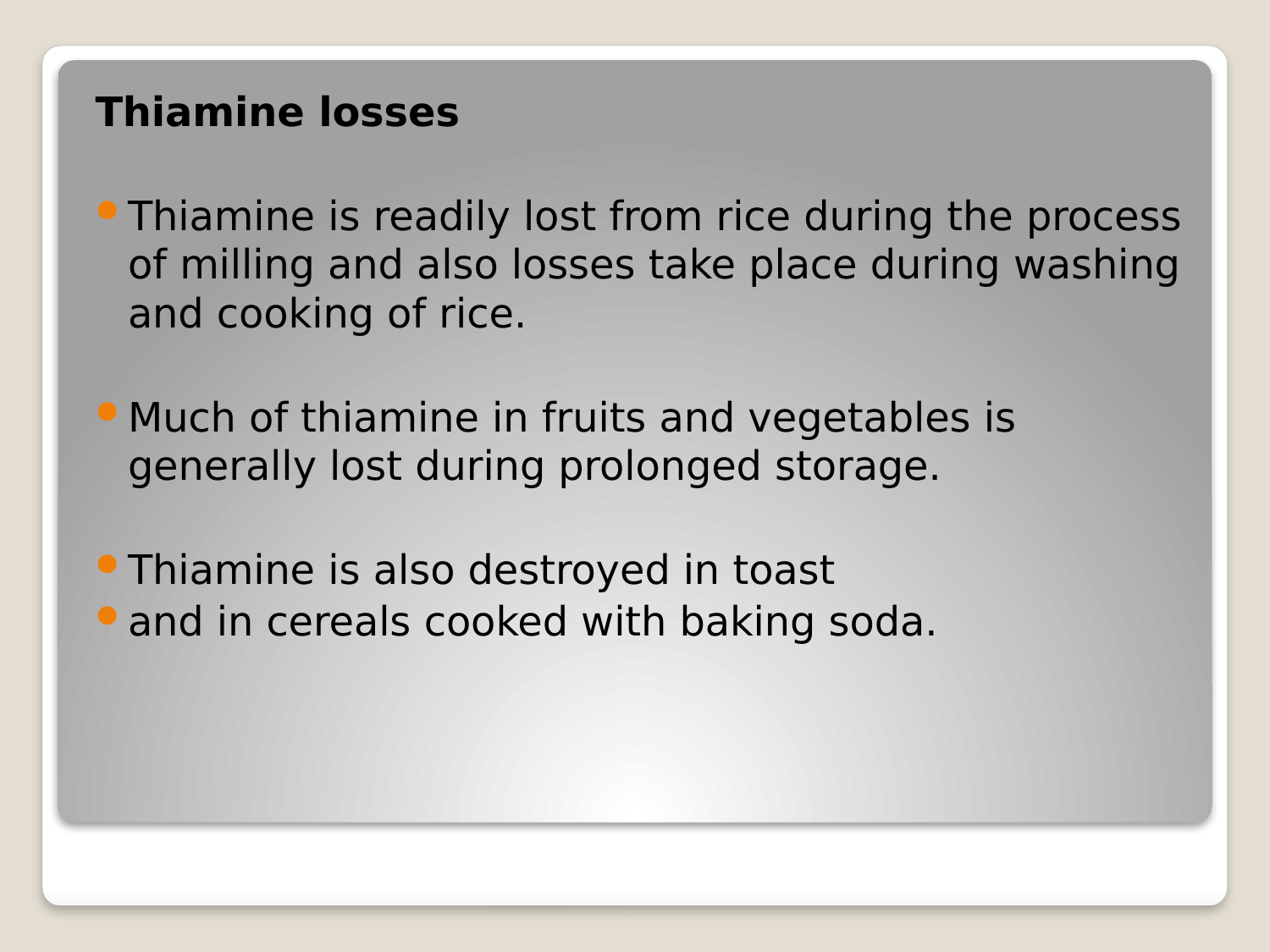

Thiamine losses

Thiamine is readily lost from rice during the process of milling and also losses take place during washing and cooking of rice.

Much of thiamine in fruits and vegetables is generally lost during prolonged storage.

Thiamine is also destroyed in toast
and in cereals cooked with baking soda.